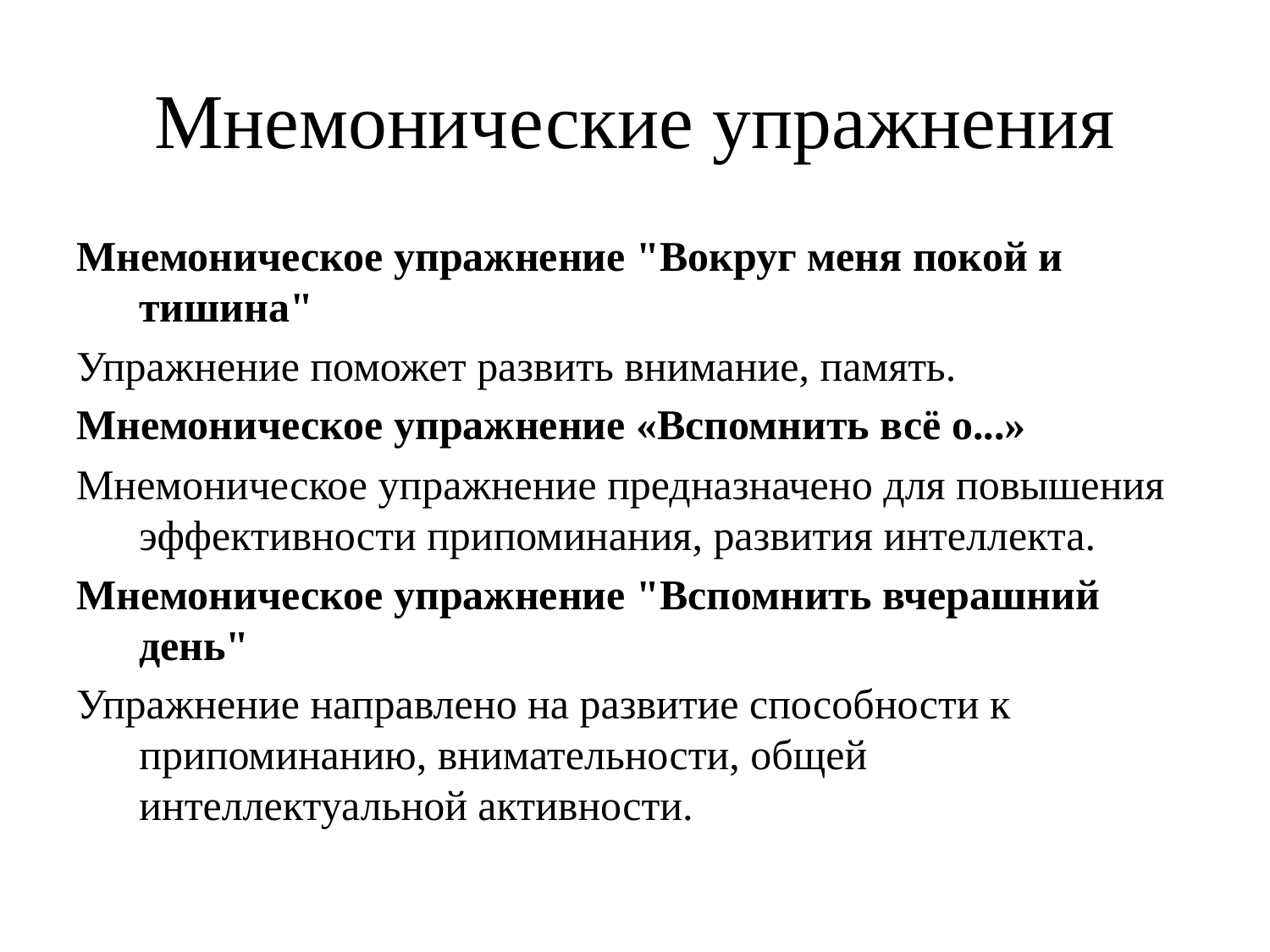

# Мнемонические упражнения
Мнемоническое упражнение "Вокруг меня покой и тишина"
Упражнение поможет развить внимание, память.
Мнемоническое упражнение «Вспомнить всё о...»
Мнемоническое упражнение предназначено для повышения эффективности припоминания, развития интеллекта.
Мнемоническое упражнение "Вспомнить вчерашний день"
Упражнение направлено на развитие способности к припоминанию, внимательности, общей интеллектуальной активности.